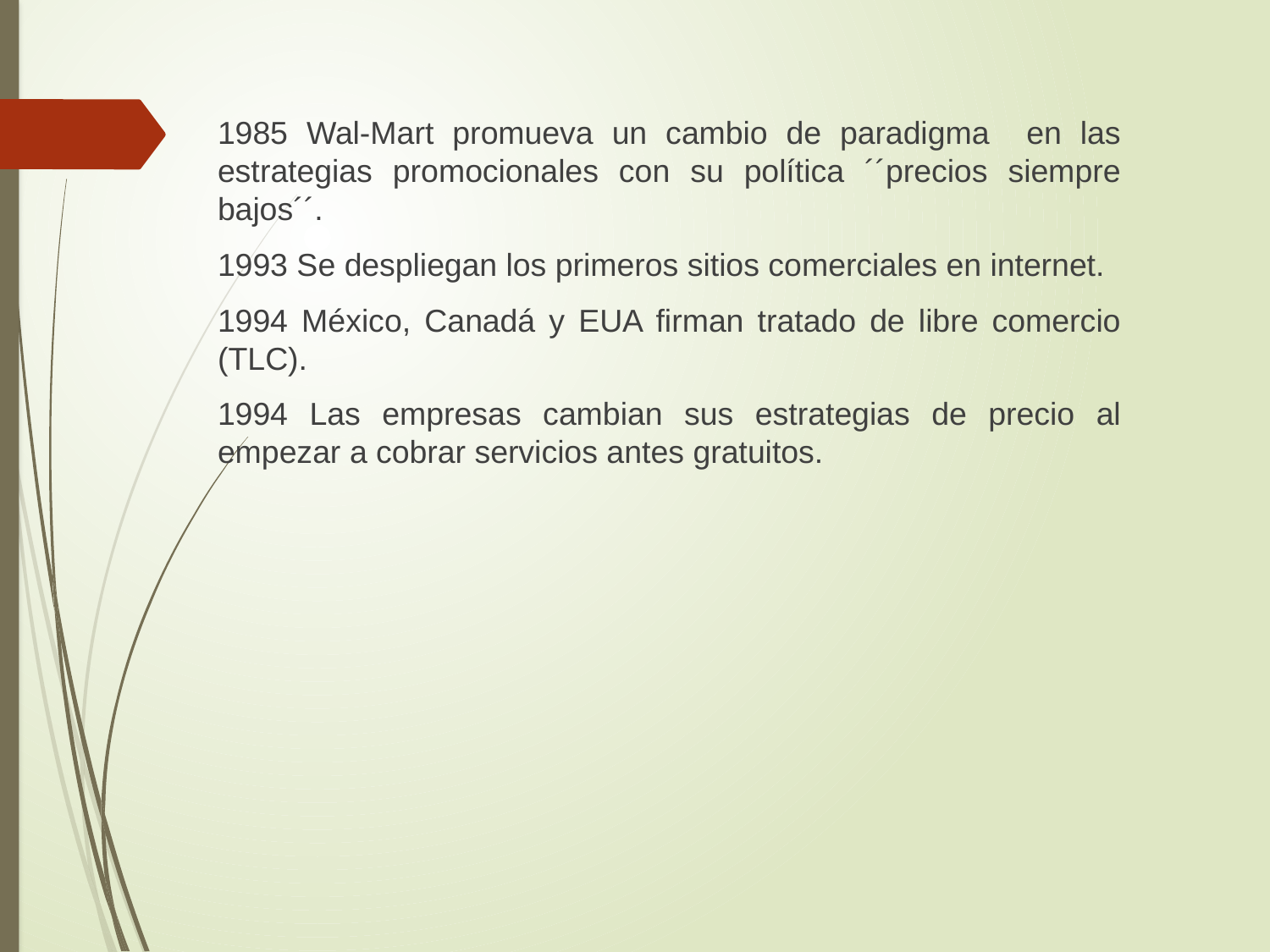

1985 Wal-Mart promueva un cambio de paradigma  en las estrategias promocionales con su política ´´precios siempre bajos´´.
1993 Se despliegan los primeros sitios comerciales en internet.
1994 México, Canadá y EUA firman tratado de libre comercio (TLC).
1994 Las empresas cambian sus estrategias de precio al empezar a cobrar servicios antes gratuitos.